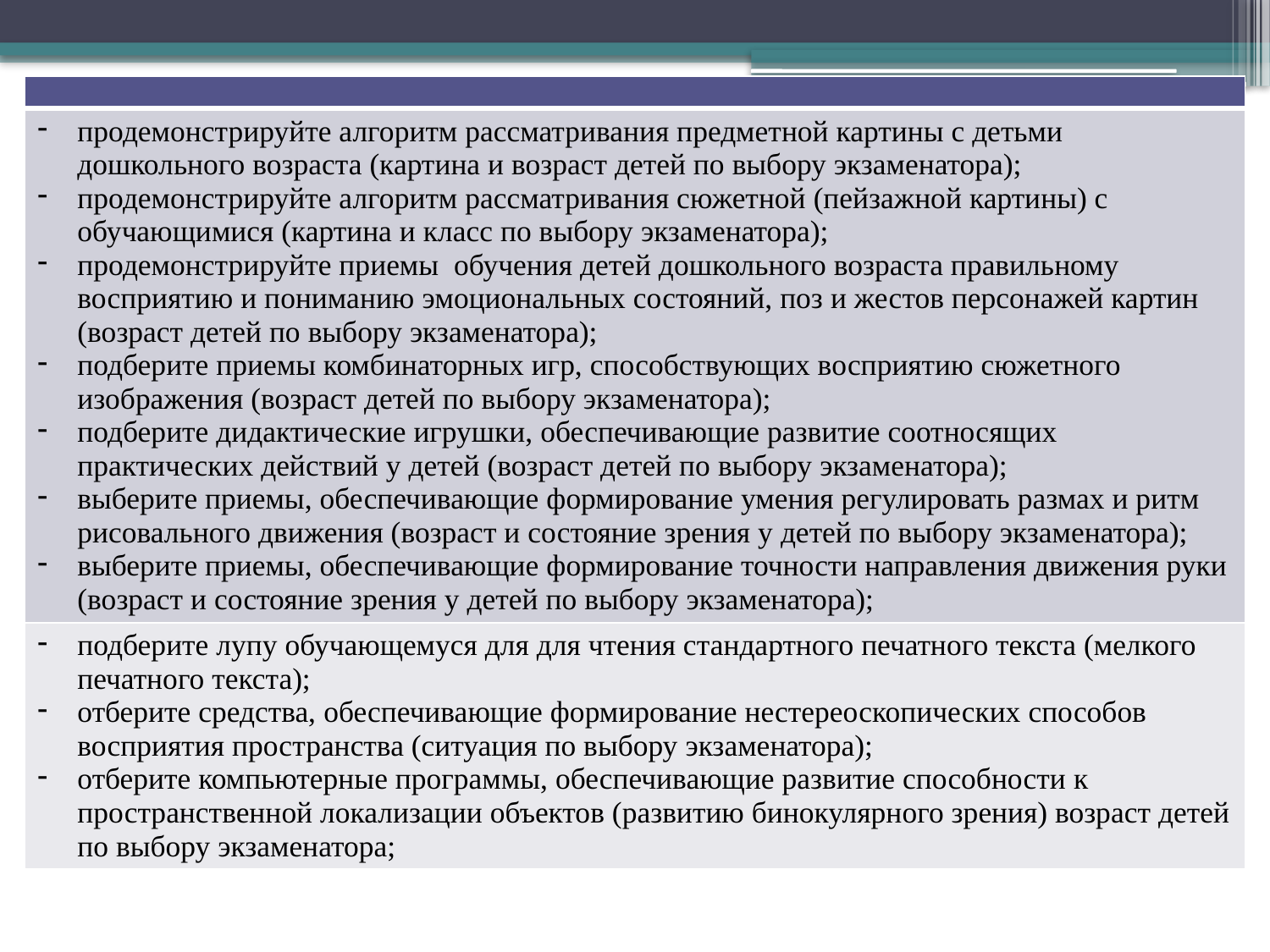

|  |
| --- |
| продемонстрируйте алгоритм рассматривания предметной картины с детьми дошкольного возраста (картина и возраст детей по выбору экзаменатора); продемонстрируйте алгоритм рассматривания сюжетной (пейзажной картины) с обучающимися (картина и класс по выбору экзаменатора); продемонстрируйте приемы обучения детей дошкольного возраста правильному восприятию и пониманию эмоциональных состояний, поз и жестов персонажей картин (возраст детей по выбору экзаменатора); подберите приемы комбинаторных игр, способствующих восприятию сюжетного изображения (возраст детей по выбору экзаменатора); подберите дидактические игрушки, обеспечивающие развитие соотносящих практических действий у детей (возраст детей по выбору экзаменатора); выберите приемы, обеспечивающие формирование умения регулировать размах и ритм рисовального движения (возраст и состояние зрения у детей по выбору экзаменатора); выберите приемы, обеспечивающие формирование точности направления движения руки (возраст и состояние зрения у детей по выбору экзаменатора); |
| подберите лупу обучающемуся для для чтения стандартного печатного текста (мелкого печатного текста); отберите средства, обеспечивающие формирование нестереоскопических способов восприятия пространства (ситуация по выбору экзаменатора); отберите компьютерные программы, обеспечивающие развитие способности к пространственной локализации объектов (развитию бинокулярного зрения) возраст детей по выбору экзаменатора; |